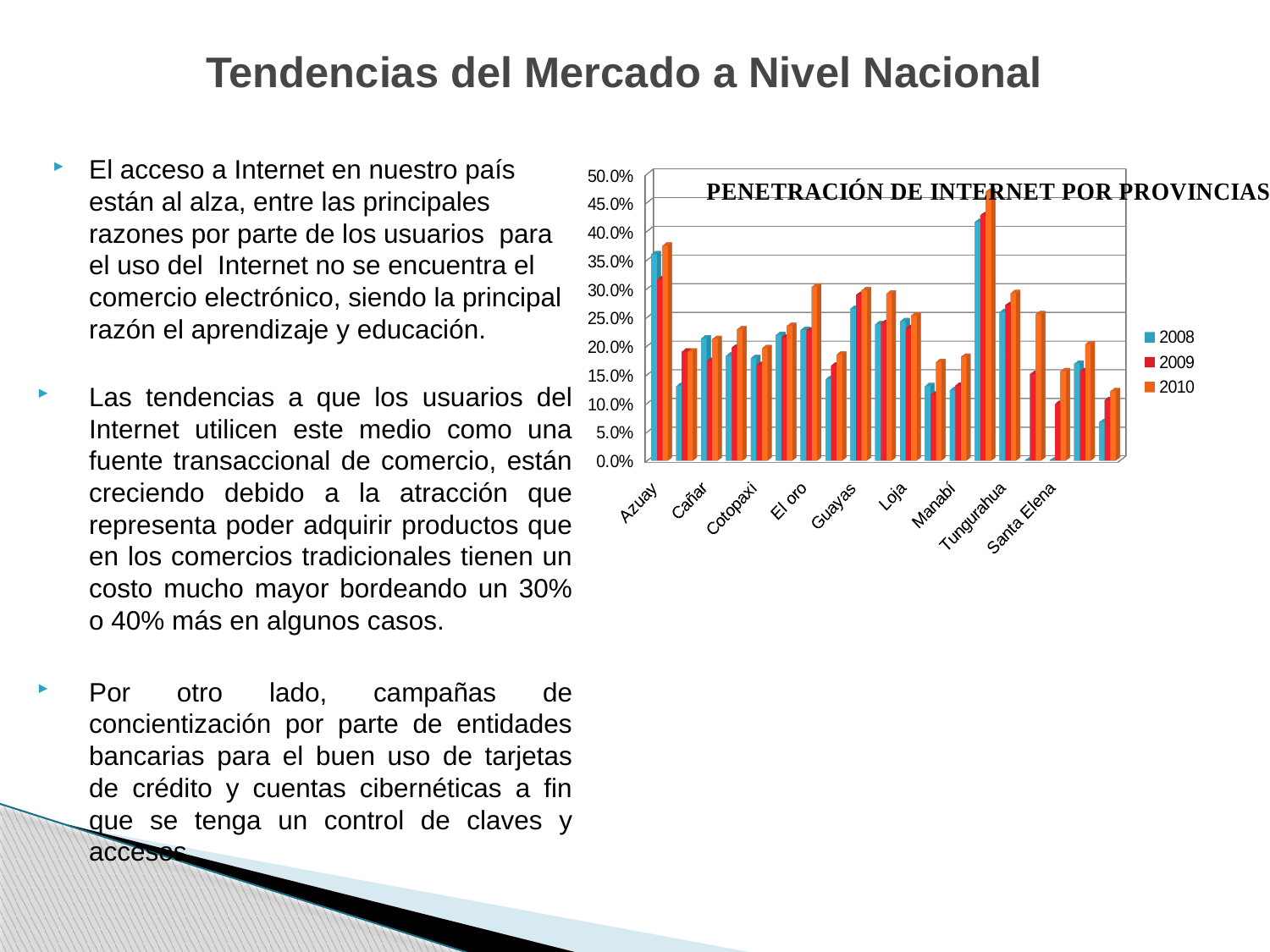

# Tendencias del Mercado a Nivel Nacional
El acceso a Internet en nuestro país están al alza, entre las principales razones por parte de los usuarios  para el uso del  Internet no se encuentra el comercio electrónico, siendo la principal razón el aprendizaje y educación.
Las tendencias a que los usuarios del Internet utilicen este medio como una fuente transaccional de comercio, están creciendo debido a la atracción que representa poder adquirir productos que en los comercios tradicionales tienen un costo mucho mayor bordeando un 30% o 40% más en algunos casos.

Por otro lado, campañas de concientización por parte de entidades bancarias para el buen uso de tarjetas de crédito y cuentas cibernéticas a fin que se tenga un control de claves y accesos.

[unsupported chart]